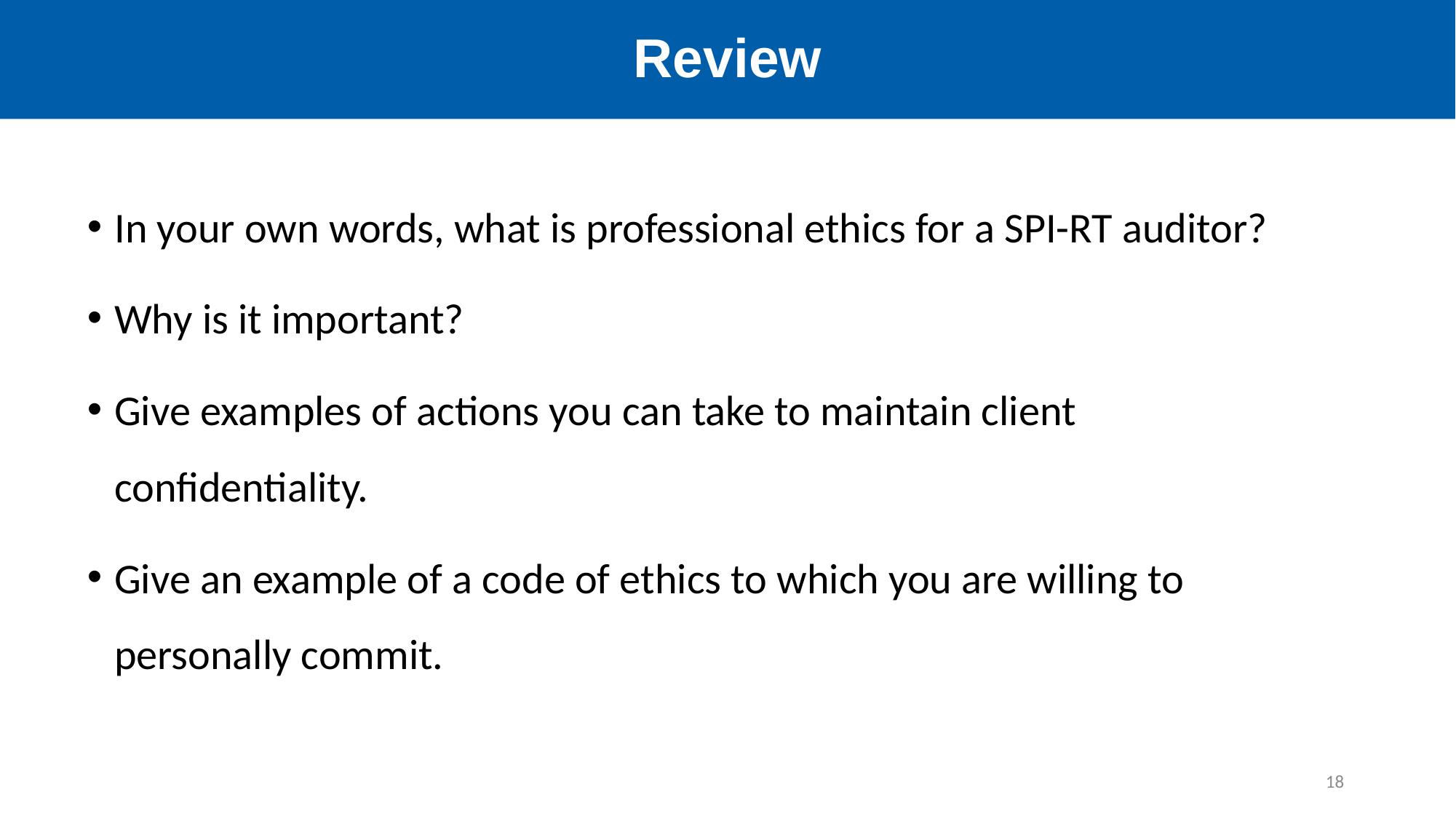

# Review
In your own words, what is professional ethics for a SPI-RT auditor?
Why is it important?
Give examples of actions you can take to maintain client confidentiality.
Give an example of a code of ethics to which you are willing to personally commit.

18